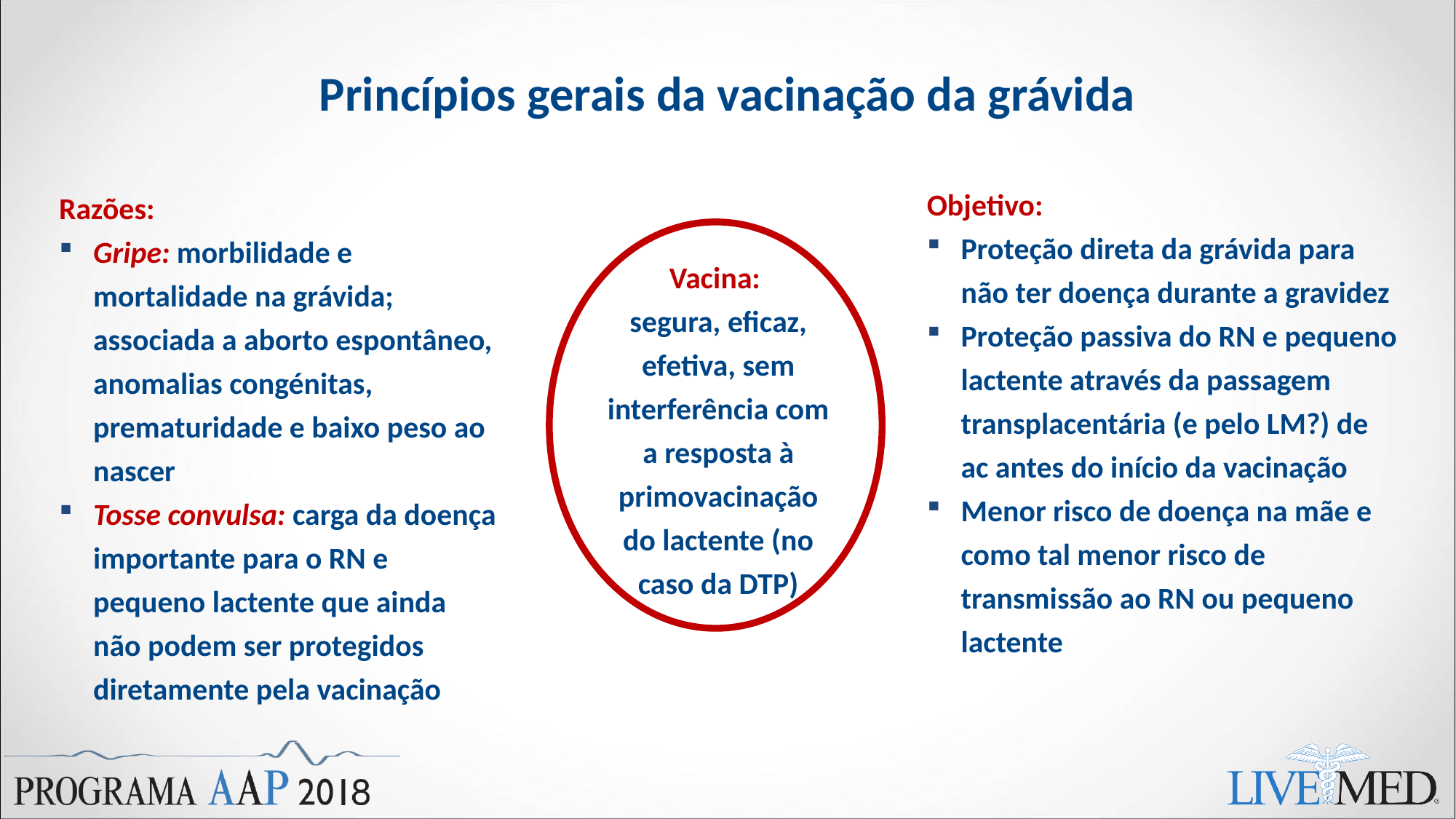

# Princípios gerais da vacinação da grávida

Objetivo:
Proteção direta da grávida para não ter doença durante a gravidez
Proteção passiva do RN e pequeno lactente através da passagem transplacentária (e pelo LM?) de ac antes do início da vacinação
Menor risco de doença na mãe e como tal menor risco de transmissão ao RN ou pequeno lactente
Razões:
Gripe: morbilidade e mortalidade na grávida; associada a aborto espontâneo, anomalias congénitas, prematuridade e baixo peso ao nascer
Tosse convulsa: carga da doença importante para o RN e pequeno lactente que ainda não podem ser protegidos diretamente pela vacinação

Vacina:
segura, eficaz, efetiva, sem interferência com a resposta à primovacinação do lactente (no caso da DTP)